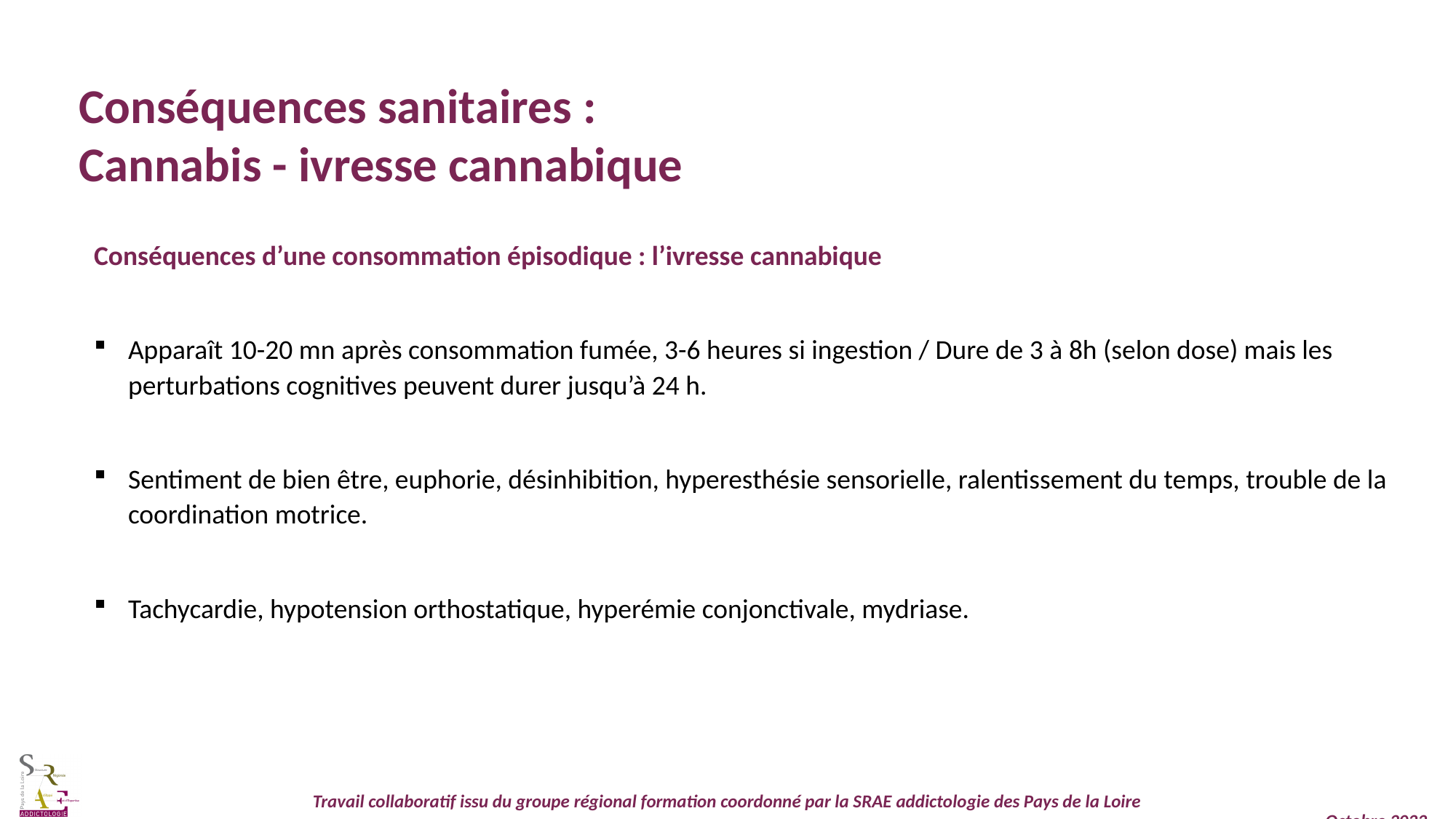

Conséquences sanitaires :
Cannabis - ivresse cannabique
Conséquences d’une consommation épisodique : l’ivresse cannabique

Apparaît 10-20 mn après consommation fumée, 3-6 heures si ingestion / Dure de 3 à 8h (selon dose) mais les perturbations cognitives peuvent durer jusqu’à 24 h.

Sentiment de bien être, euphorie, désinhibition, hyperesthésie sensorielle, ralentissement du temps, trouble de la coordination motrice.

Tachycardie, hypotension orthostatique, hyperémie conjonctivale, mydriase.